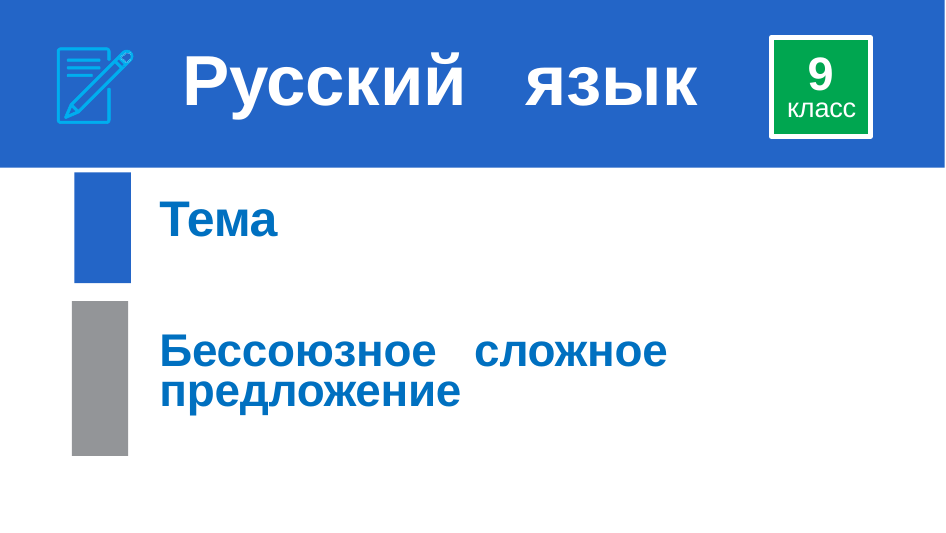

# Русский   язык

9

класс

Тема

Бессоюзное   сложное  предложение